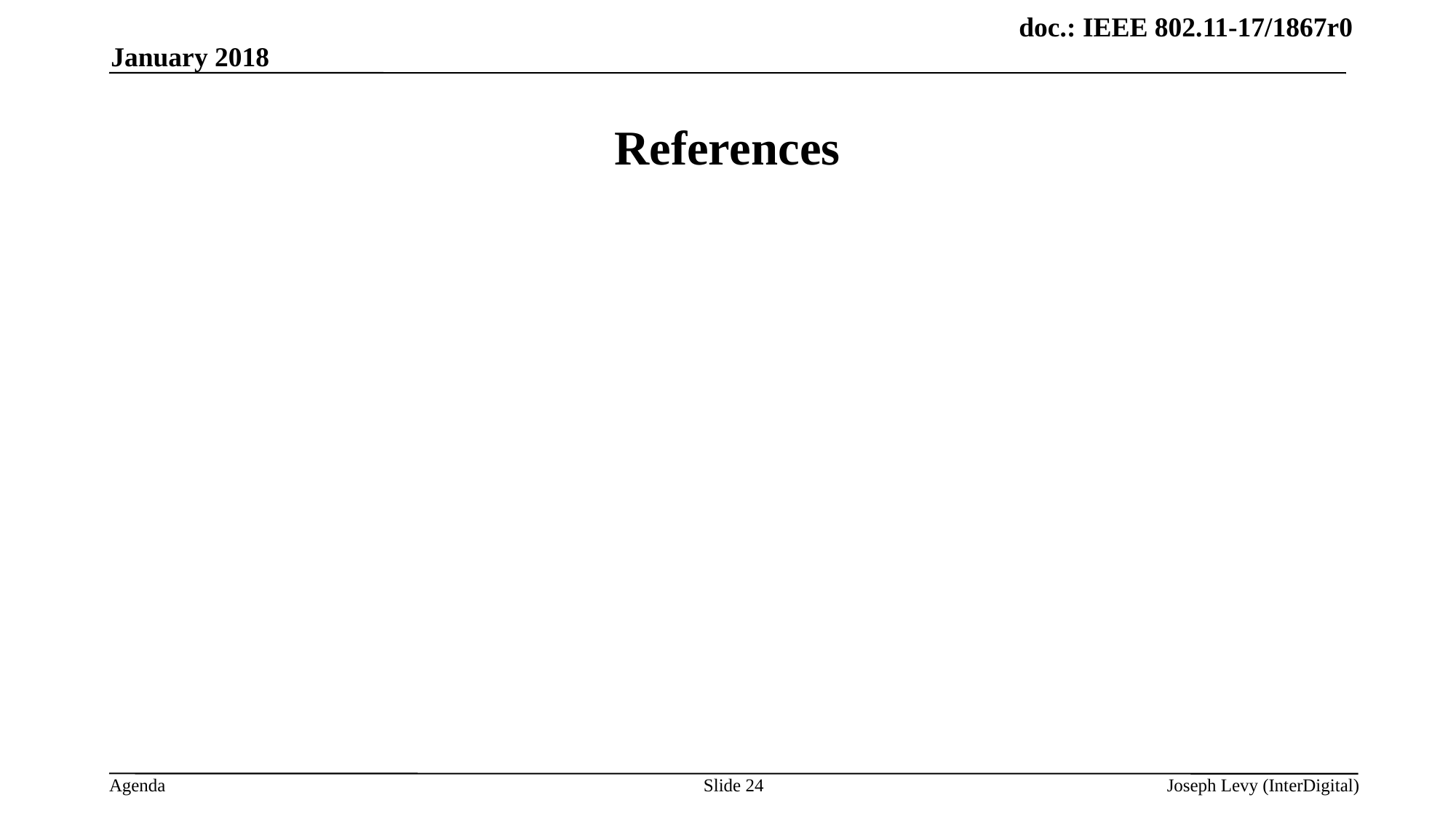

January 2018
# References

Slide 24
Joseph Levy (InterDigital)